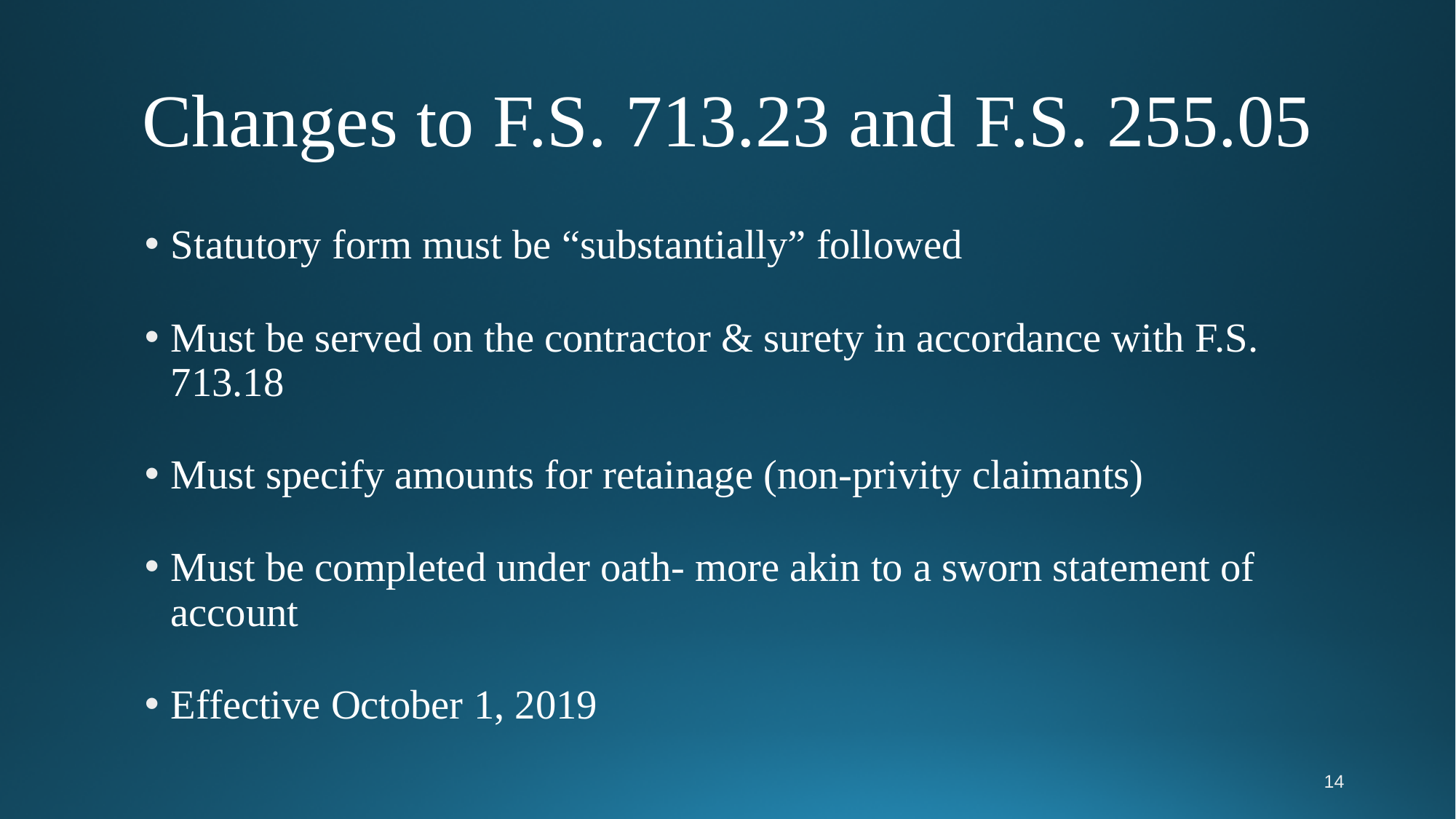

# Changes to F.S. 713.23 and F.S. 255.05
Statutory form must be “substantially” followed

Must be served on the contractor & surety in accordance with F.S. 713.18

Must specify amounts for retainage (non-privity claimants)

Must be completed under oath- more akin to a sworn statement of account

Effective October 1, 2019

14